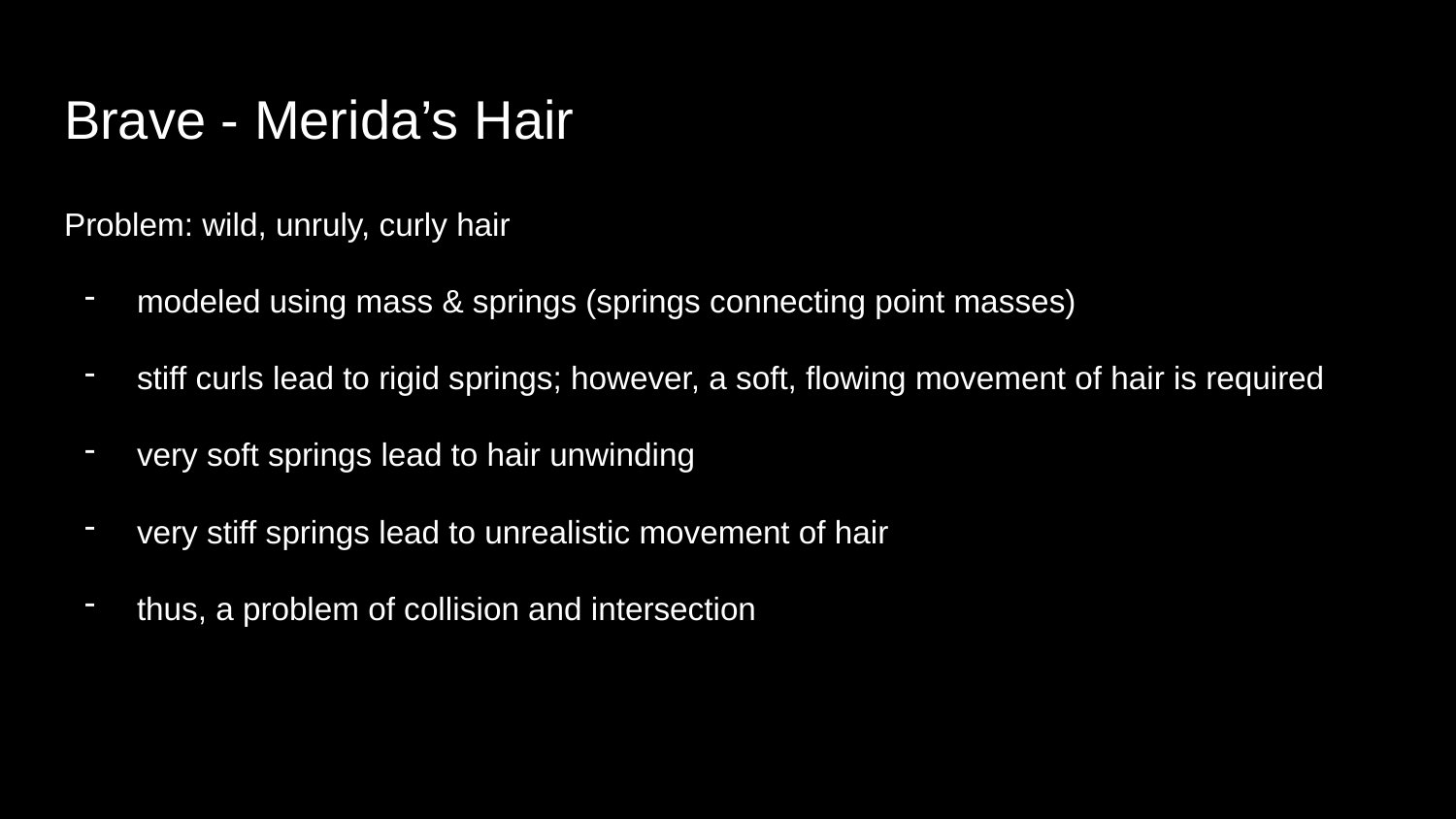

# Brave - Merida’s Hair
Problem: wild, unruly, curly hair
modeled using mass & springs (springs connecting point masses)
stiff curls lead to rigid springs; however, a soft, flowing movement of hair is required
very soft springs lead to hair unwinding
very stiff springs lead to unrealistic movement of hair
thus, a problem of collision and intersection